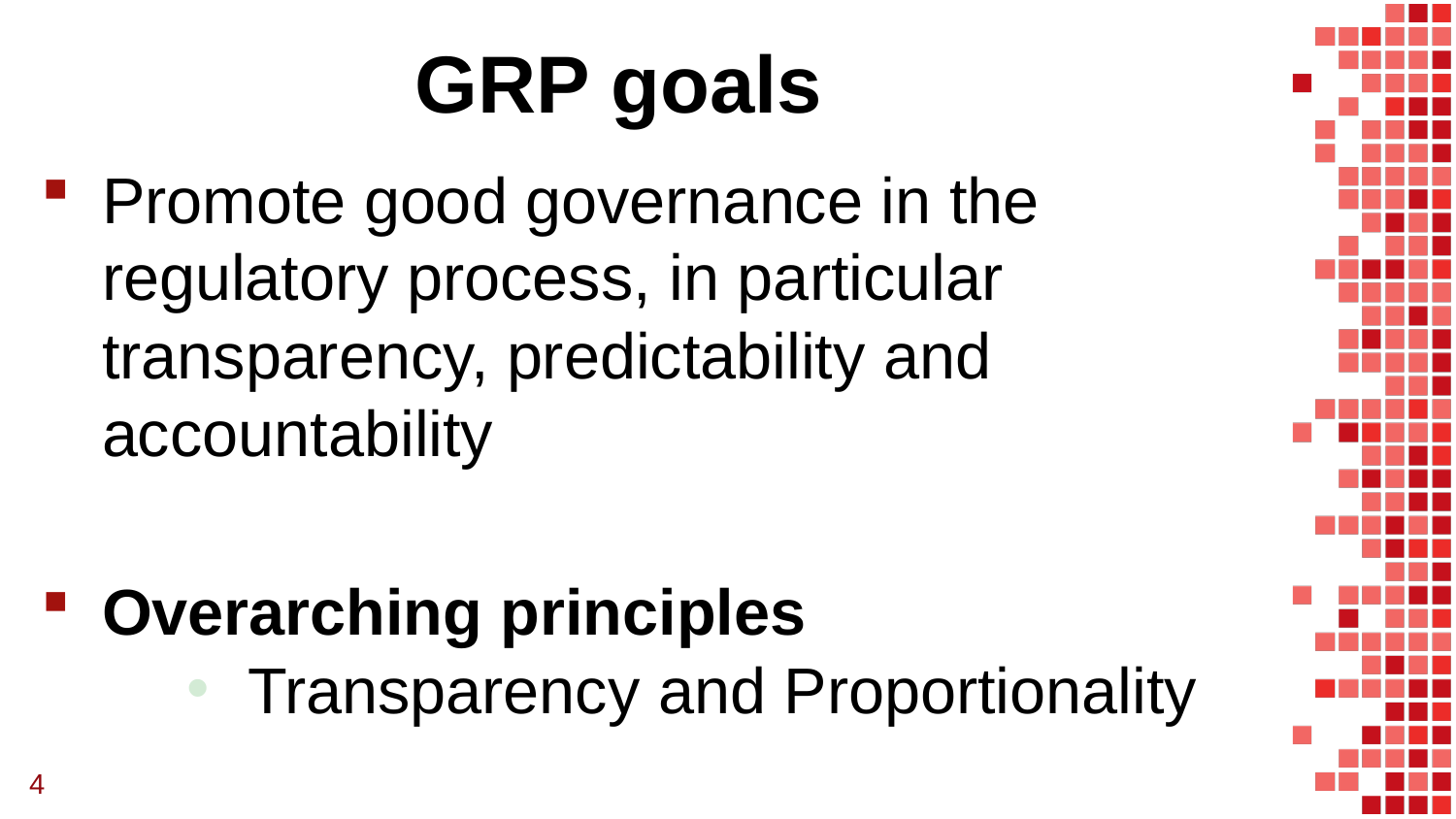

# GRP goals
Promote good governance in the regulatory process, in particular transparency, predictability and accountability

Overarching principles
Transparency and Proportionality

4